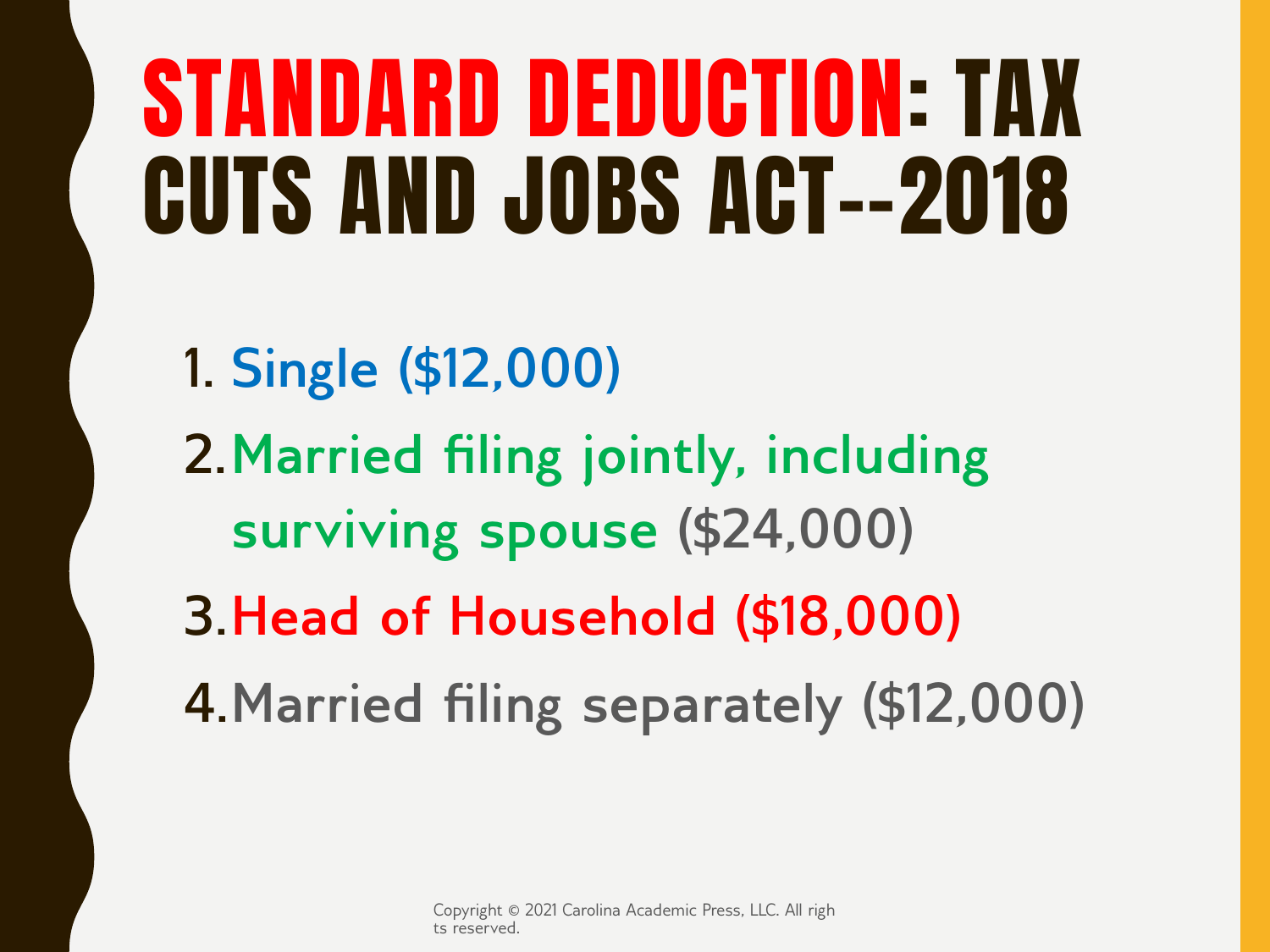

# Standard Deduction: Tax Cuts and Jobs Act--2018
Single ($12,000)
Married filing jointly, including surviving spouse ($24,000)
Head of Household ($18,000)
Married filing separately ($12,000)

Copyright © 2021 Carolina Academic Press, LLC. All rights reserved.